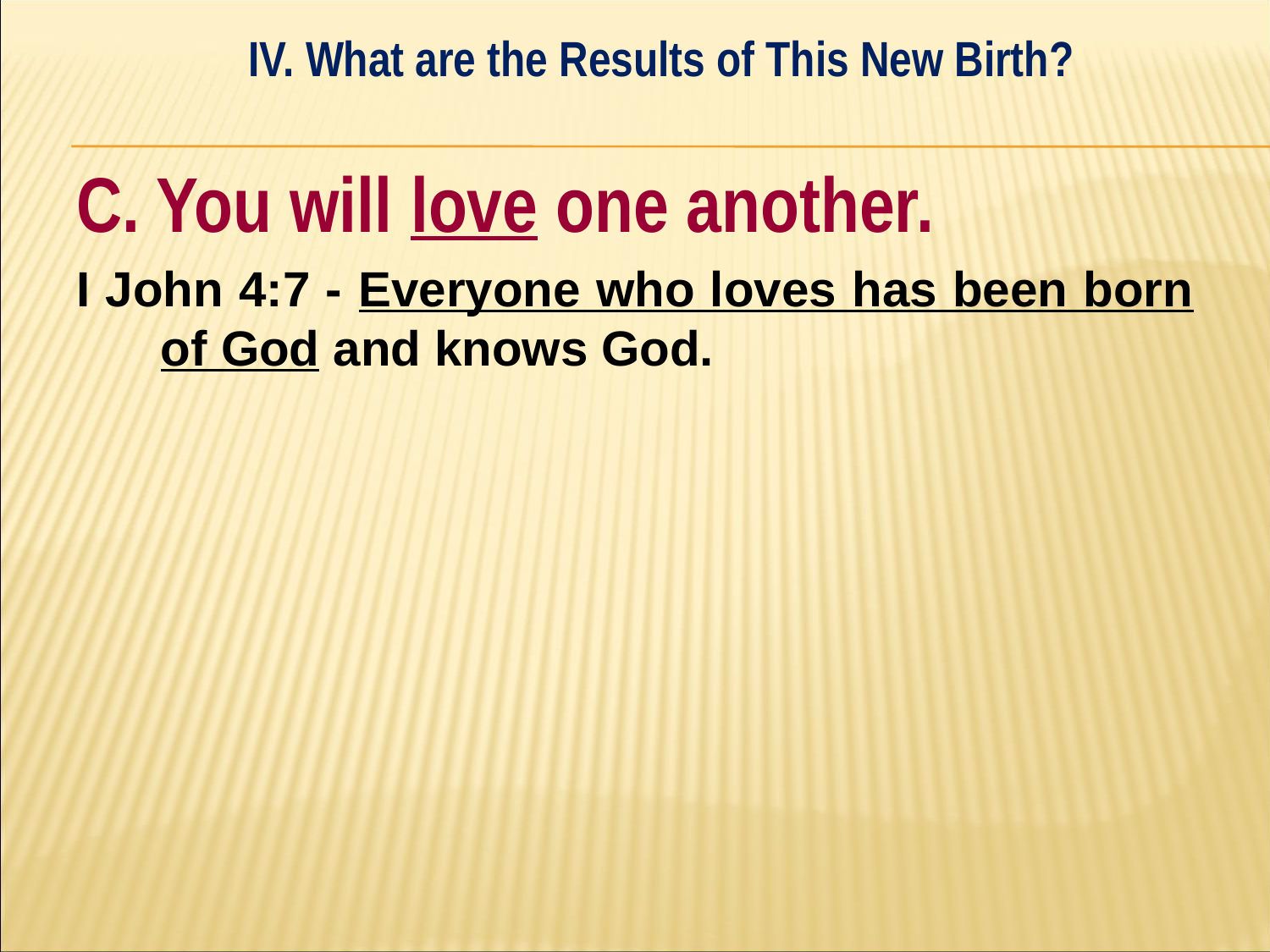

IV. What are the Results of This New Birth?
#
C. You will love one another.
I John 4:7 - Everyone who loves has been born of God and knows God.